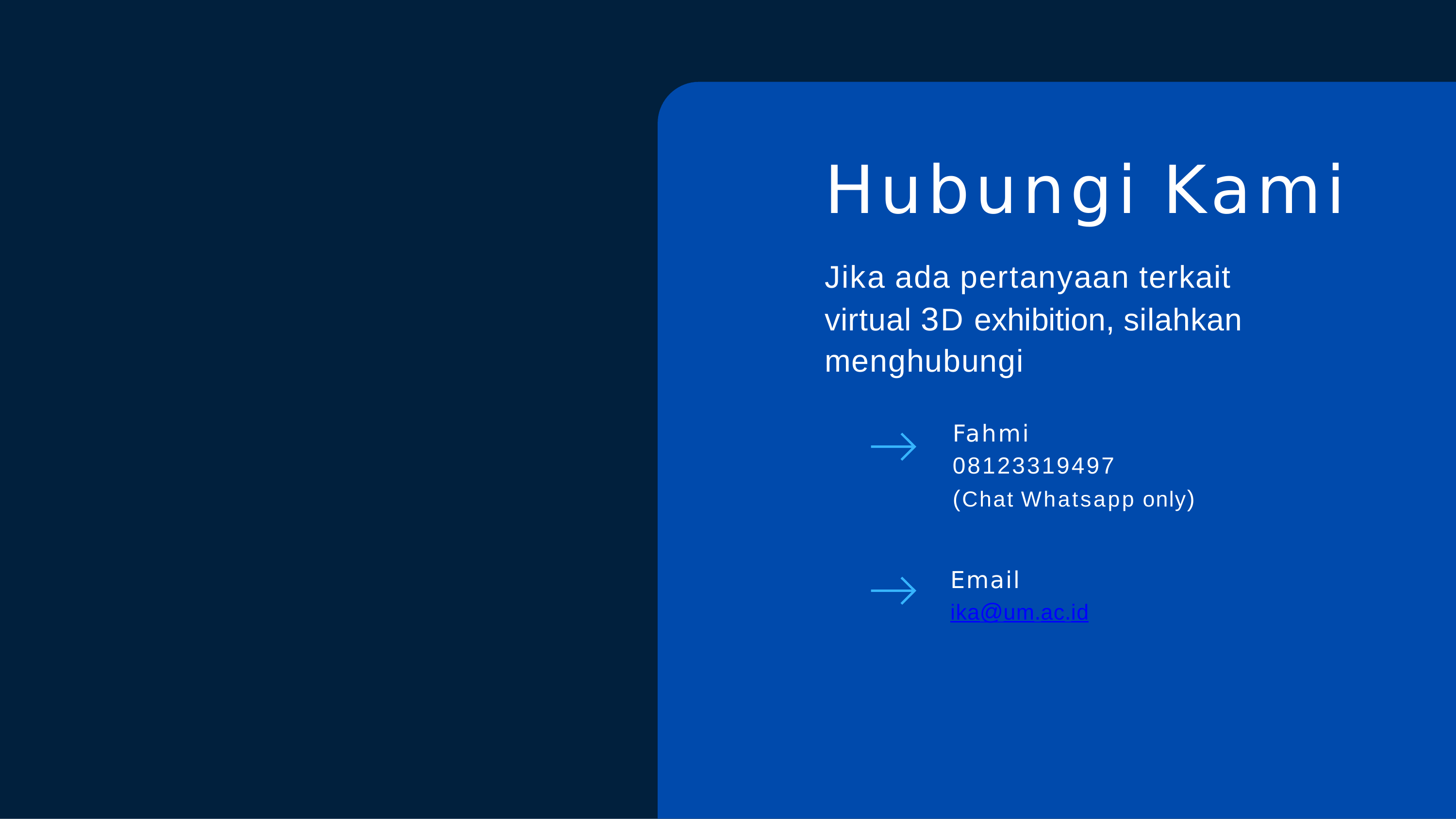

# Hubungi Kami
Jika ada pertanyaan terkait
virtual 3D exhibition, silahkan  menghubungi

Fahmi
08123319497
(Chat Whatsapp only)

Email
ika@um.ac.id